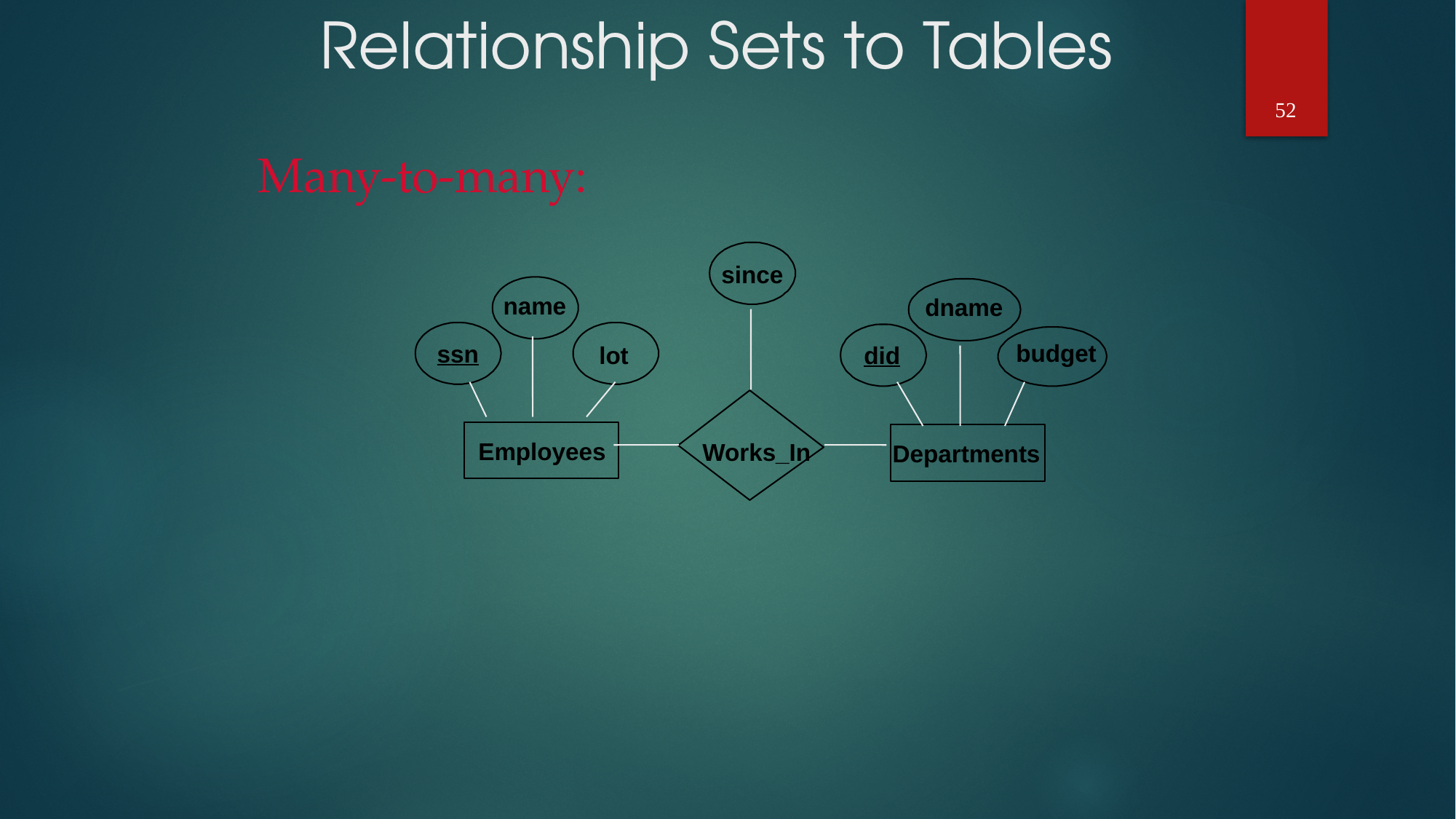

# Relationship Sets to Tables
52
Many-to-many:

since

name

ssn
lot

dname

budget
did

Works_In

Employees

Departments